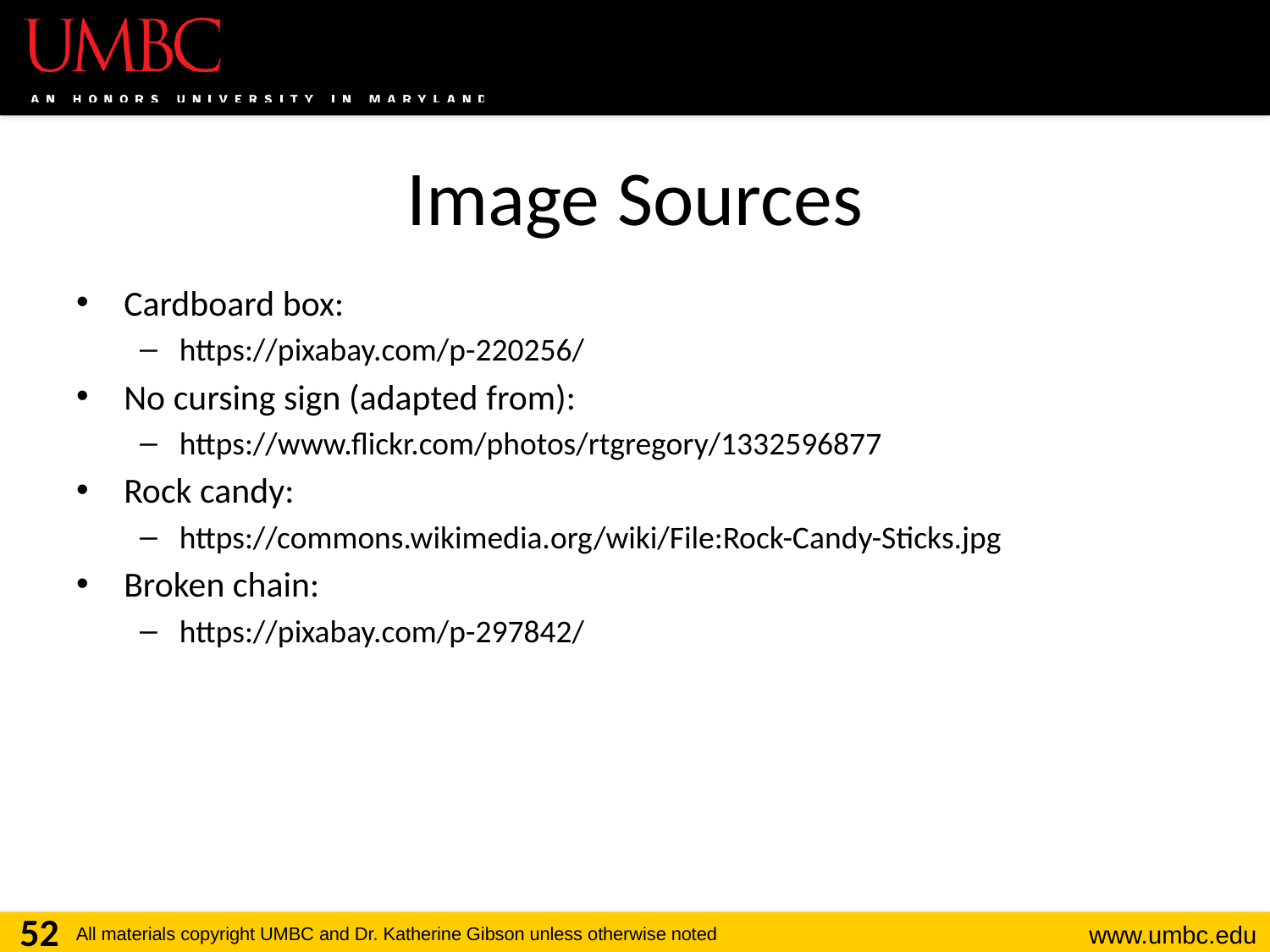

# Image Sources
Cardboard box:
https://pixabay.com/p-220256/
No cursing sign (adapted from):
https://www.flickr.com/photos/rtgregory/1332596877
Rock candy:
https://commons.wikimedia.org/wiki/File:Rock-Candy-Sticks.jpg
Broken chain:
https://pixabay.com/p-297842/
52